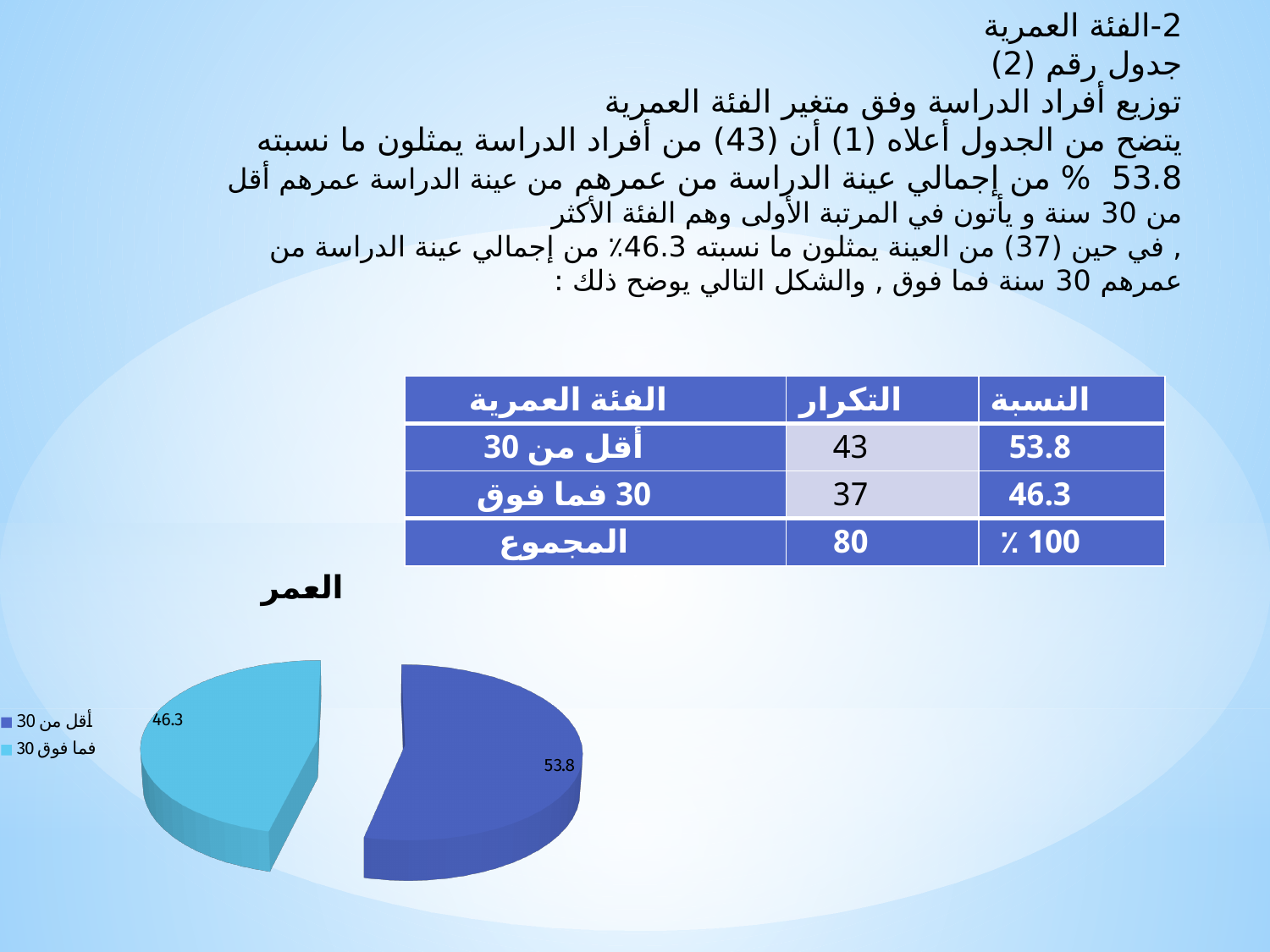

2-الفئة العمرية
جدول رقم (2)
توزيع أفراد الدراسة وفق متغير الفئة العمرية
يتضح من الجدول أعلاه (1) أن (43) من أفراد الدراسة يمثلون ما نسبته 53.8  % من إجمالي عينة الدراسة من عمرهم من عينة الدراسة عمرهم أقل من 30 سنة و يأتون في المرتبة الأولى وهم الفئة الأكثر
, في حين (37) من العينة يمثلون ما نسبته 46.3٪ من إجمالي عينة الدراسة من عمرهم 30 سنة فما فوق , والشكل التالي يوضح ذلك :

| الفئة العمرية | التكرار | النسبة |
| --- | --- | --- |
| أقل من 30 | 43 | 53.8 |
| 30 فما فوق | 37 | 46.3 |
| المجموع | 80 | 100 ٪ |

[unsupported chart]